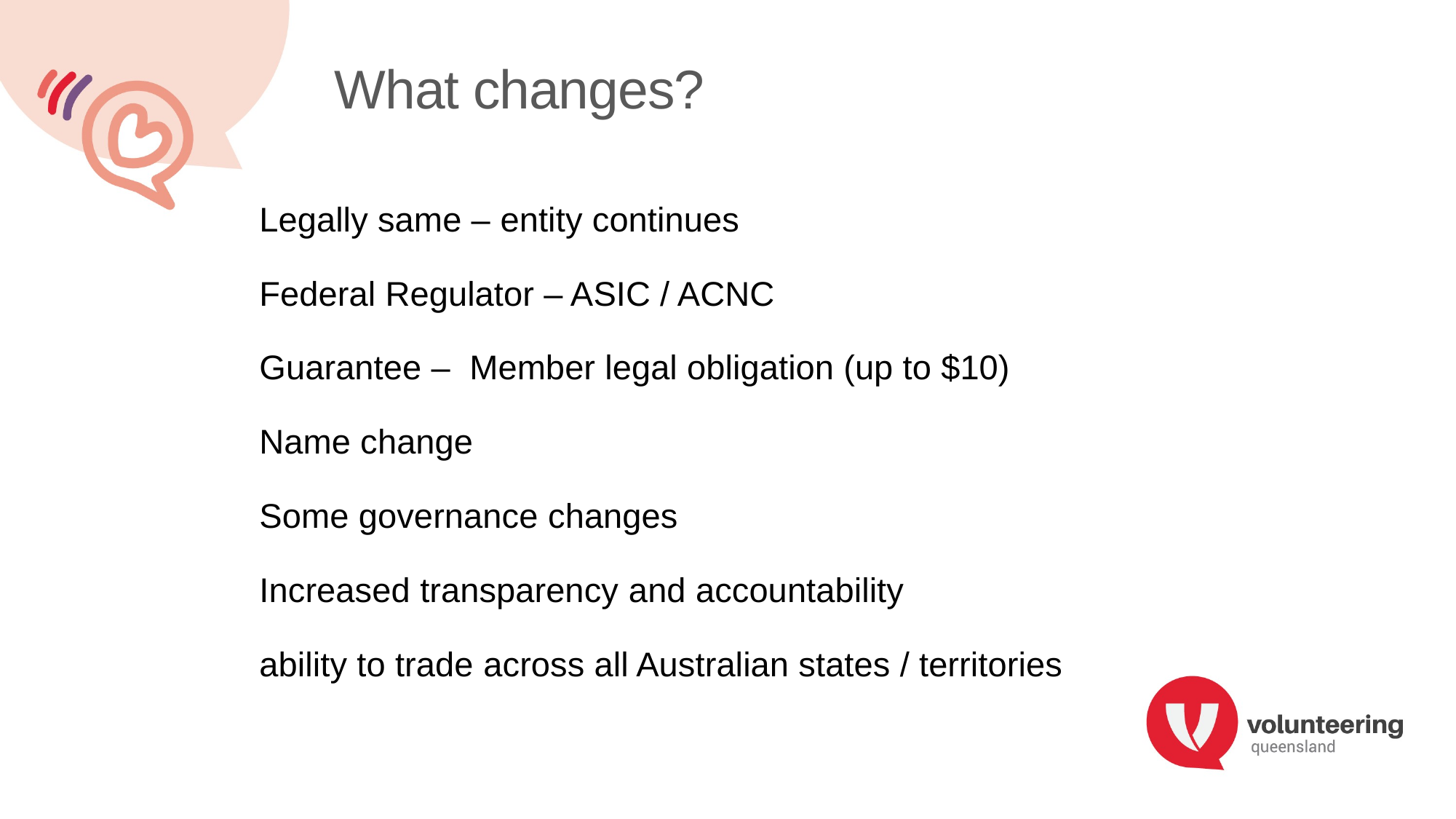

# What changes?

Legally same – entity continues

Federal Regulator – ASIC / ACNC

Guarantee –  Member legal obligation (up to $10)

Name change

Some governance changes

Increased transparency and accountability

ability to trade across all Australian states / territories